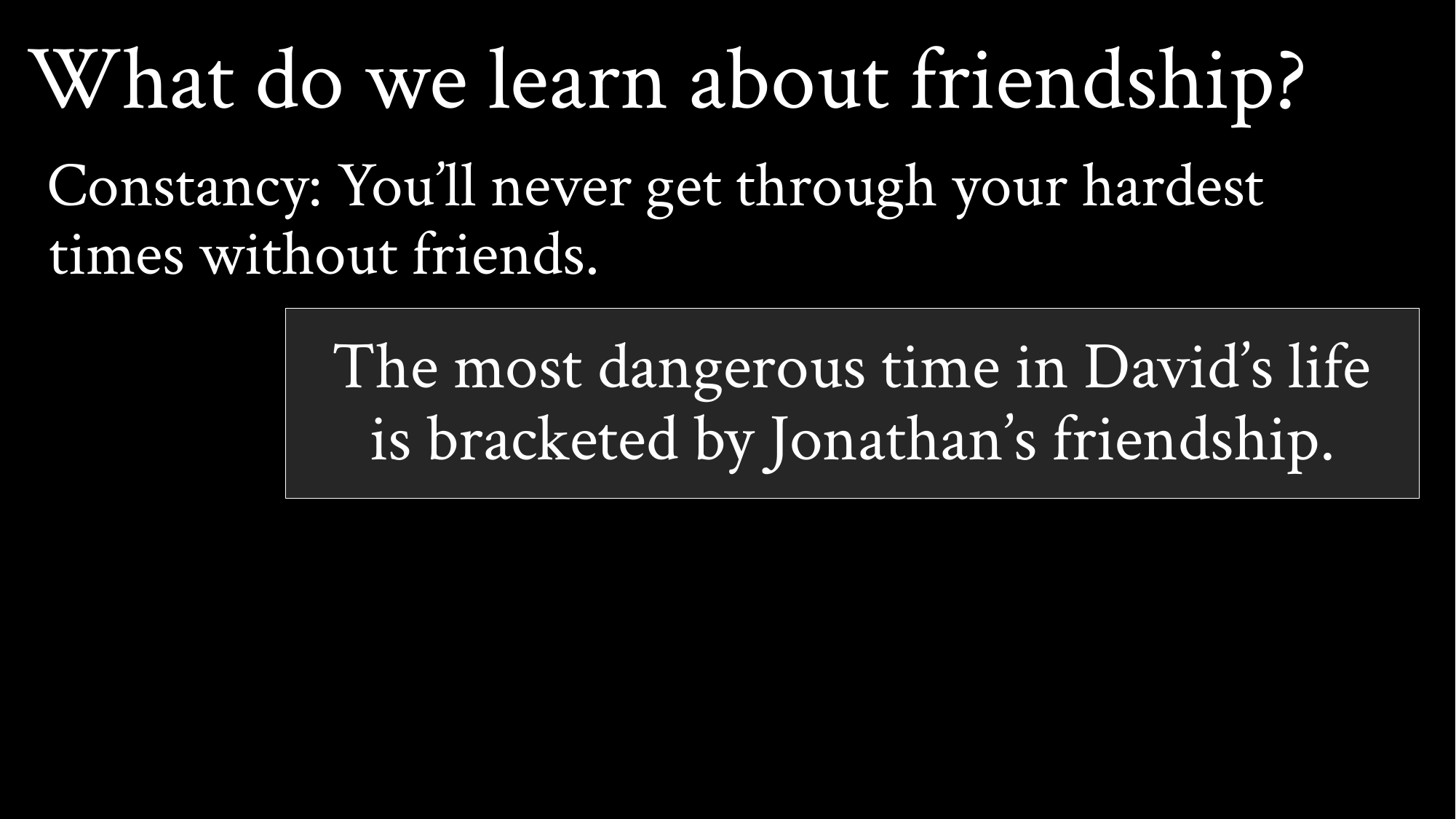

What do we learn about friendship?
Constancy: You’ll never get through your hardest times without friends.

The most dangerous time in David’s life is bracketed by Jonathan’s friendship.